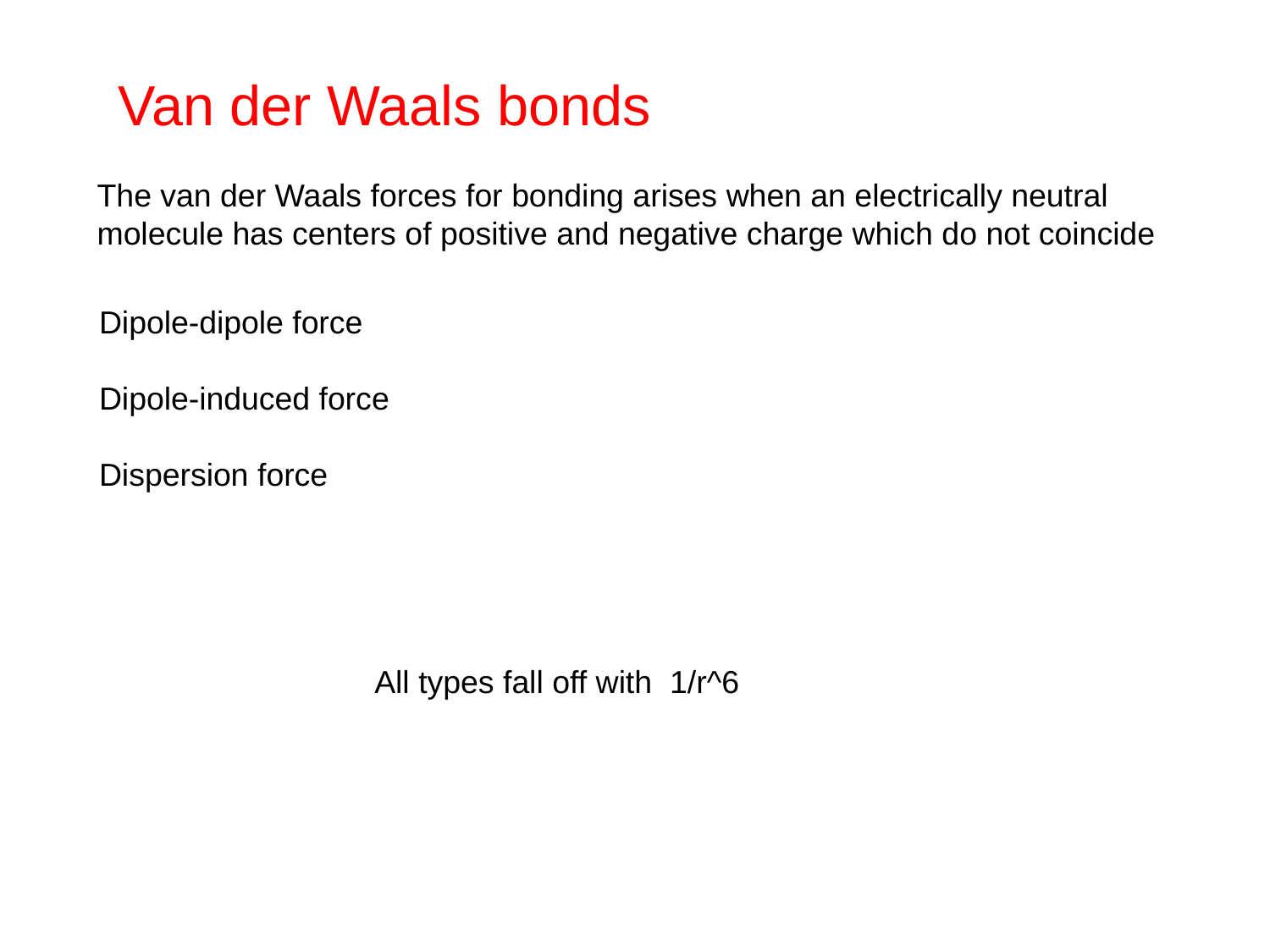

Van der Waals bonds
The van der Waals forces for bonding arises when an electrically neutral
molecule has centers of positive and negative charge which do not coincide
Dipole-dipole force

Dipole-induced force

Dispersion force
All types fall off with  1/r^6